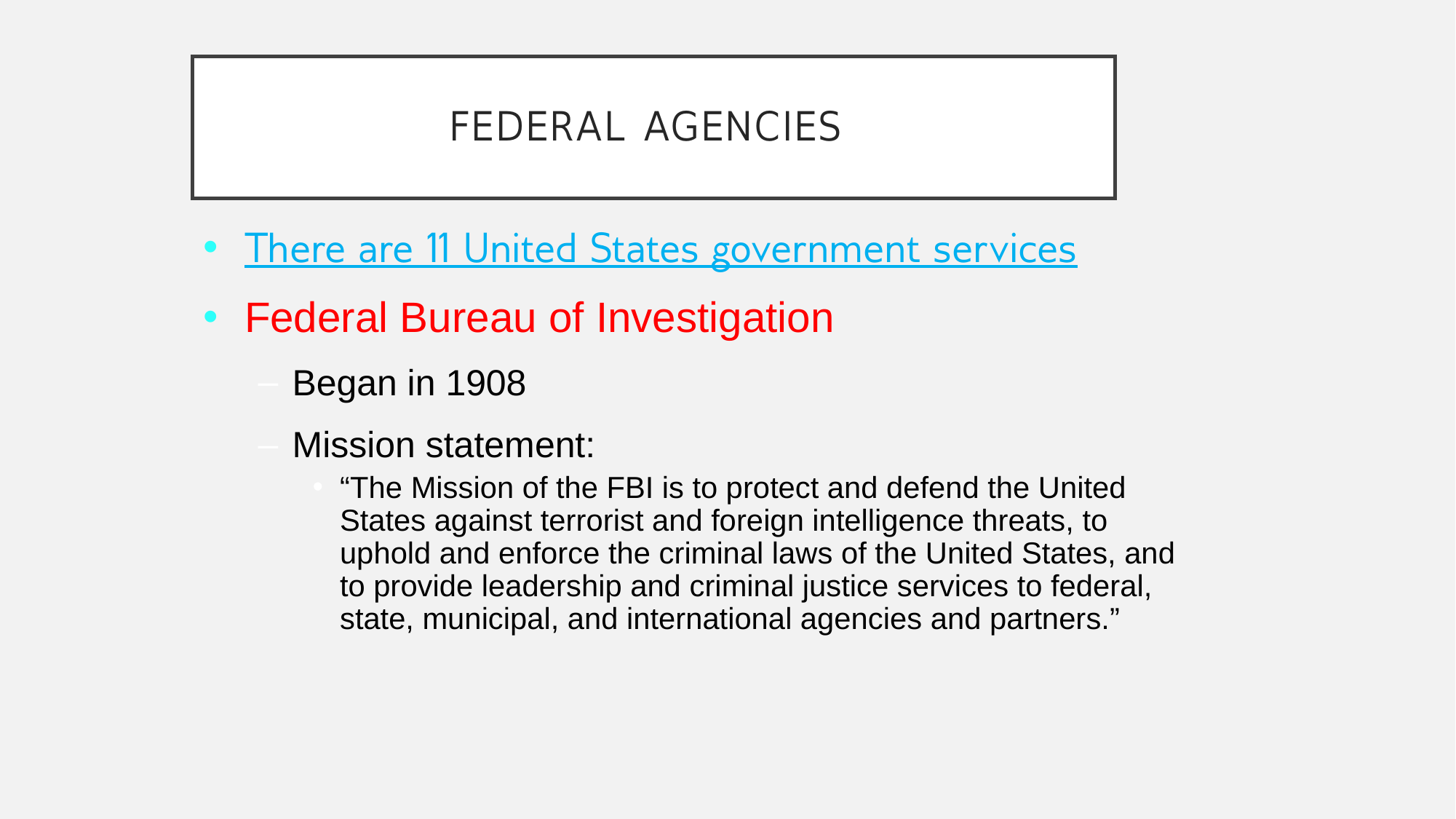

# Federal agencies
There are 11 United States government services

Federal Bureau of Investigation

Began in 1908

Mission statement:
“The Mission of the FBI is to protect and defend the United States against terrorist and foreign intelligence threats, to uphold and enforce the criminal laws of the United States, and to provide leadership and criminal justice services to federal, state, municipal, and international agencies and partners.”